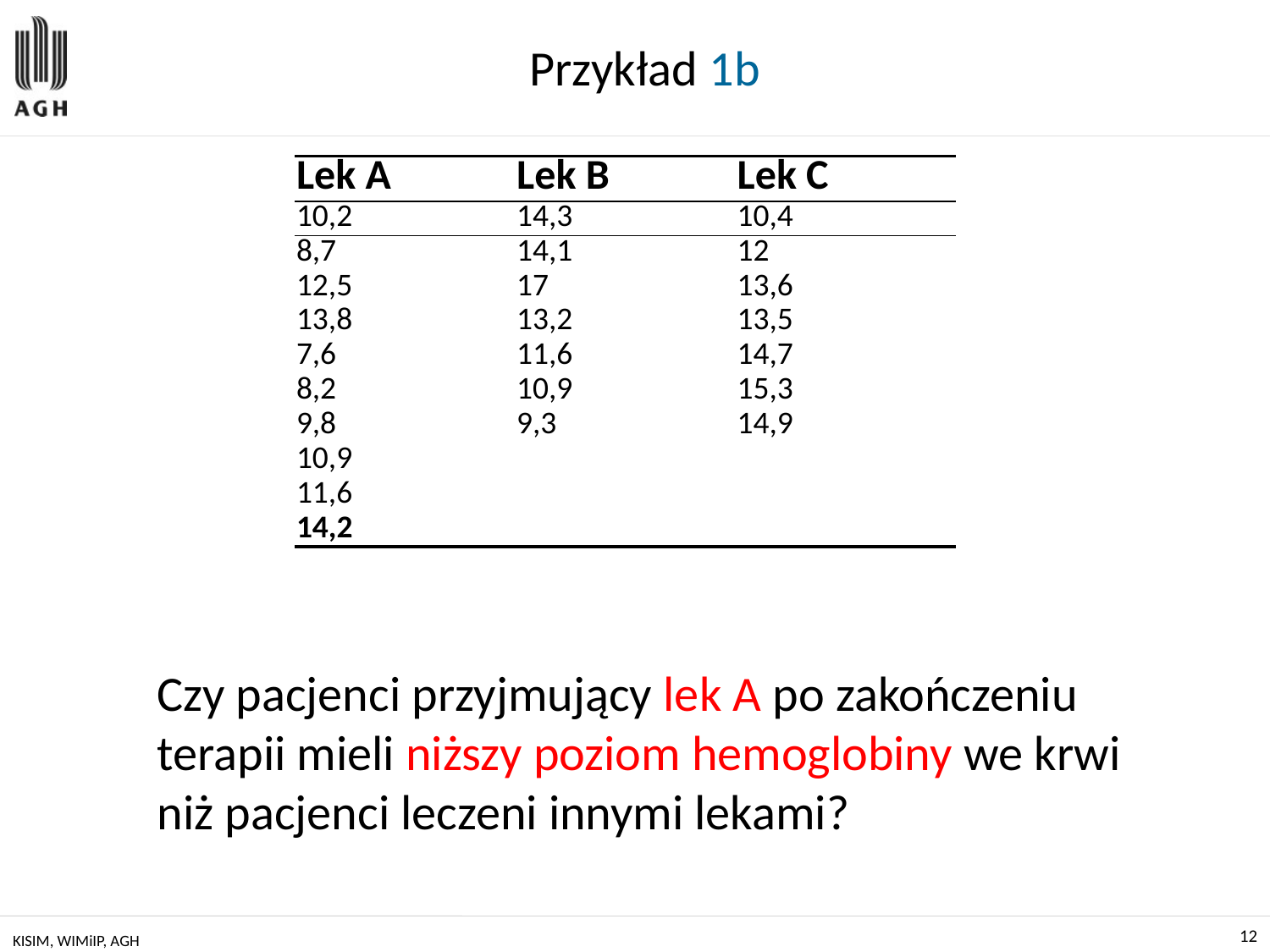

# Przykład 1b
| Lek A | Lek B | Lek C |
| --- | --- | --- |
| 10,2 | 14,3 | 10,4 |
| 8,7 | 14,1 | 12 |
| 12,5 | 17 | 13,6 |
| 13,8 | 13,2 | 13,5 |
| 7,6 | 11,6 | 14,7 |
| 8,2 | 10,9 | 15,3 |
| 9,8 | 9,3 | 14,9 |
| 10,9 |  |  |
| 11,6 |  |  |
| 14,2 |  |  |
Czy pacjenci przyjmujący lek A po zakończeniu terapii mieli niższy poziom hemoglobiny we krwi niż pacjenci leczeni innymi lekami?
KISIM, WIMiIP, AGH